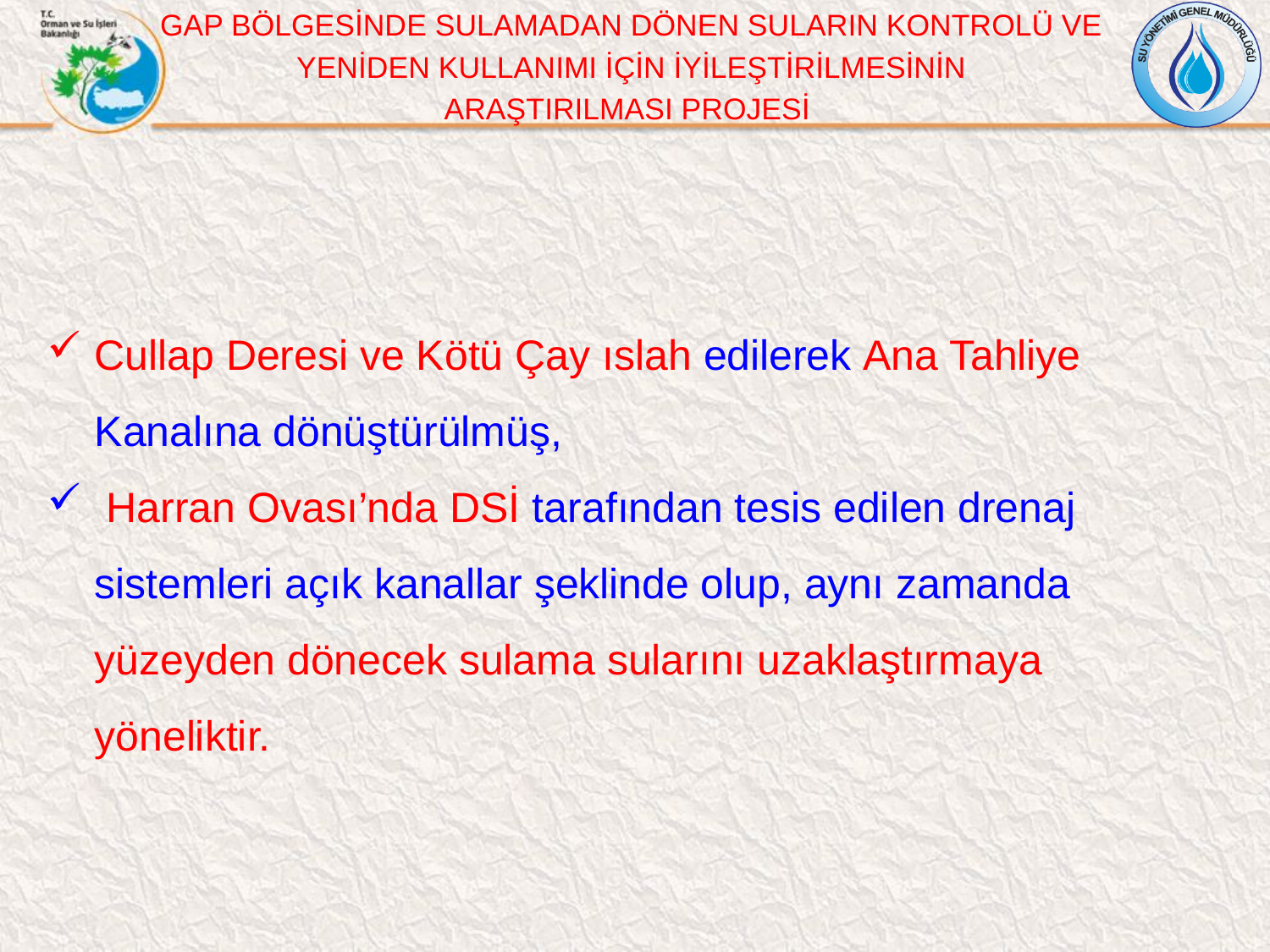

GAP BÖLGESİNDE SULAMADAN DÖNEN SULARIN KONTROLÜ VE
 YENİDEN KULLANIMI İÇİN İYİLEŞTİRİLMESİNİN
ARAŞTIRILMASI PROJESİ

Cullap Deresi ve Kötü Çay ıslah edilerek Ana Tahliye Kanalına dönüştürülmüş,
 Harran Ovası’nda DSİ tarafından tesis edilen drenaj sistemleri açık kanallar şeklinde olup, aynı zamanda yüzeyden dönecek sulama sularını uzaklaştırmaya yöneliktir.